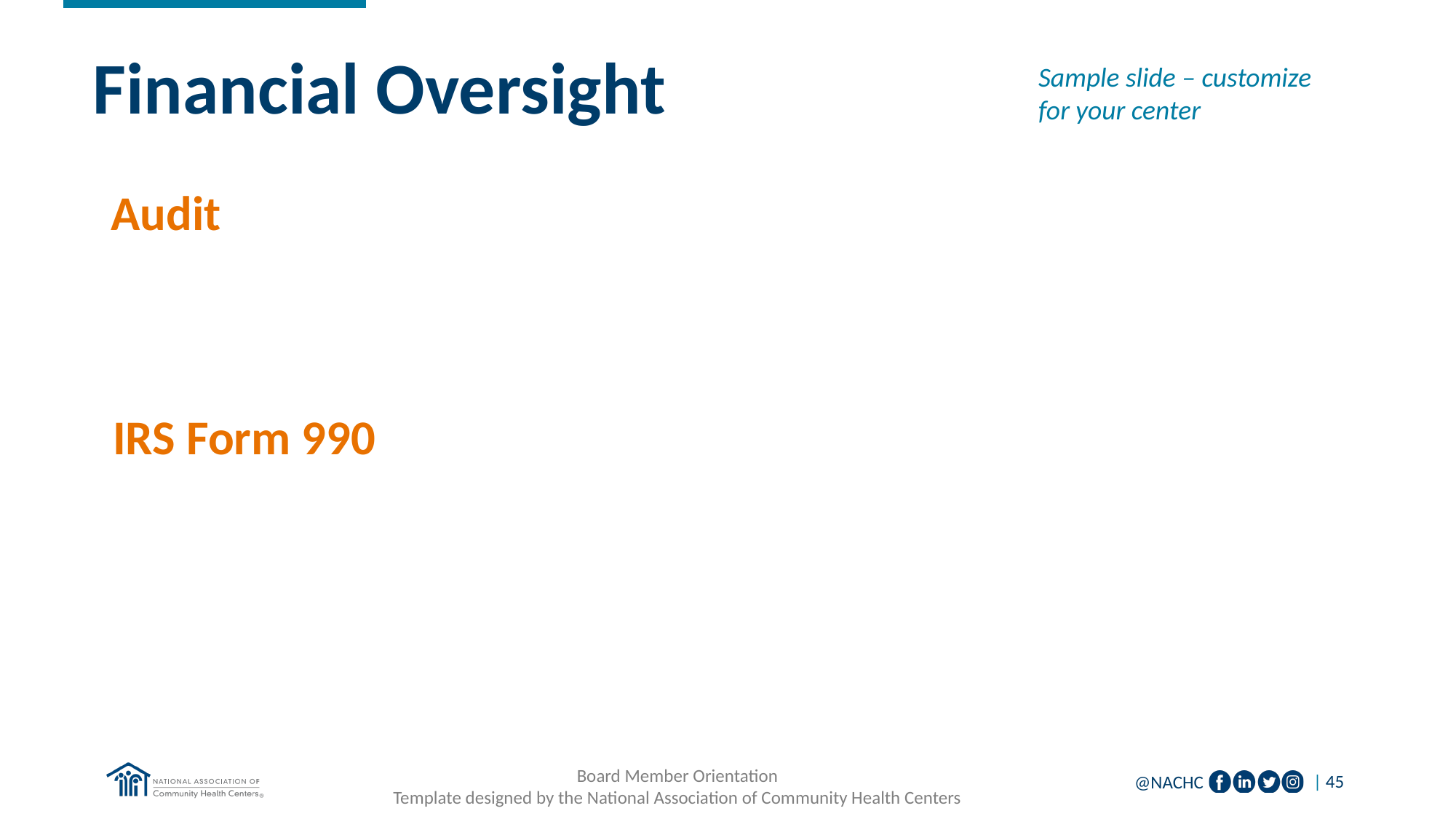

Financial Oversight
Sample slide – customize for your center
# Audit
IRS Form 990
Board Member Orientation
Template designed by the National Association of Community Health Centers
| 45